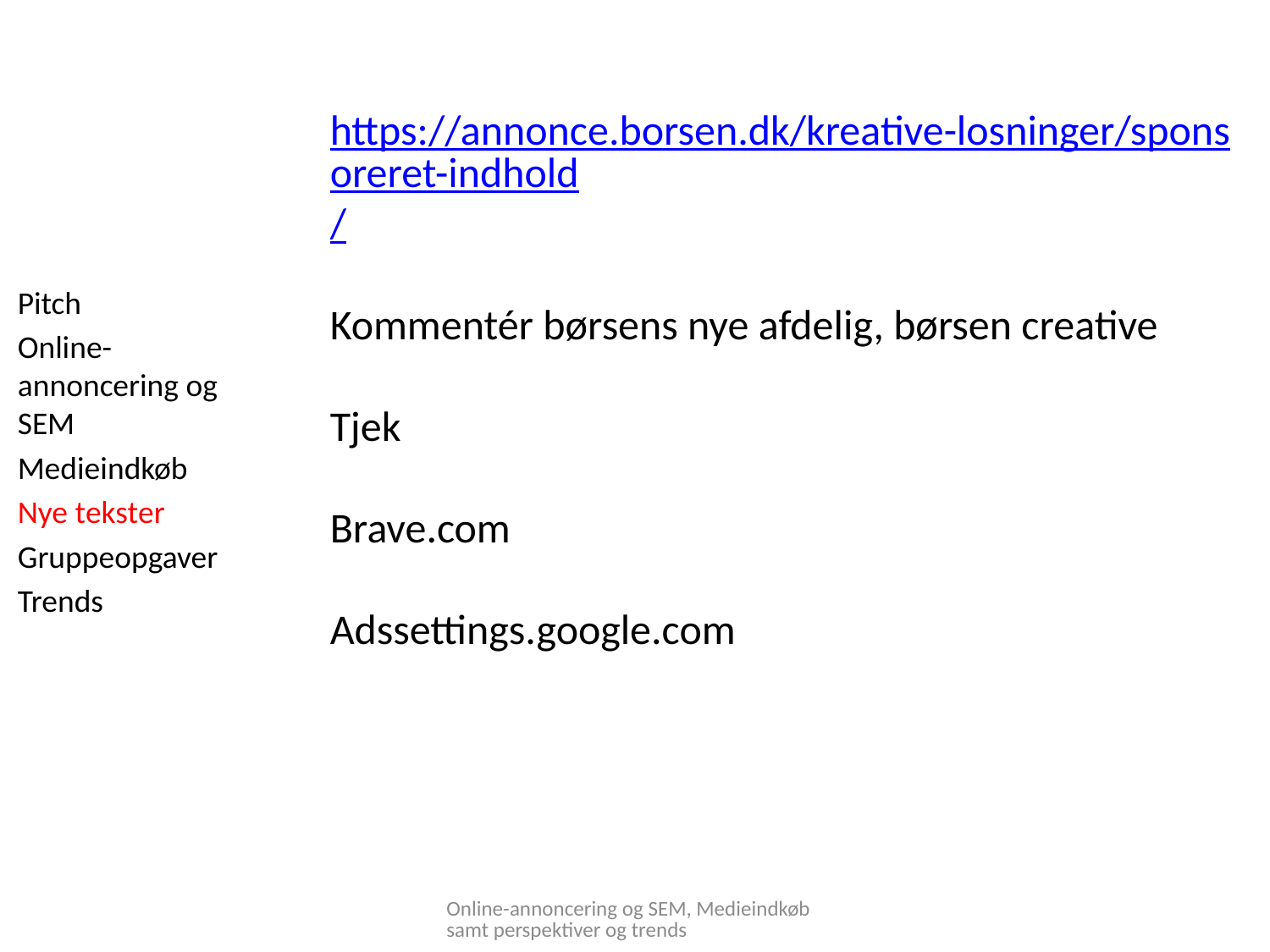

https://annonce.borsen.dk/kreative-losninger/sponsoreret-indhold/

Kommentér børsens nye afdelig, børsen creative

Tjek

Brave.com

Adssettings.google.com

Pitch
Online-annoncering og SEM
Medieindkøb
Nye tekster
Gruppeopgaver
Trends
Online-annoncering og SEM, Medieindkøb samt perspektiver og trends